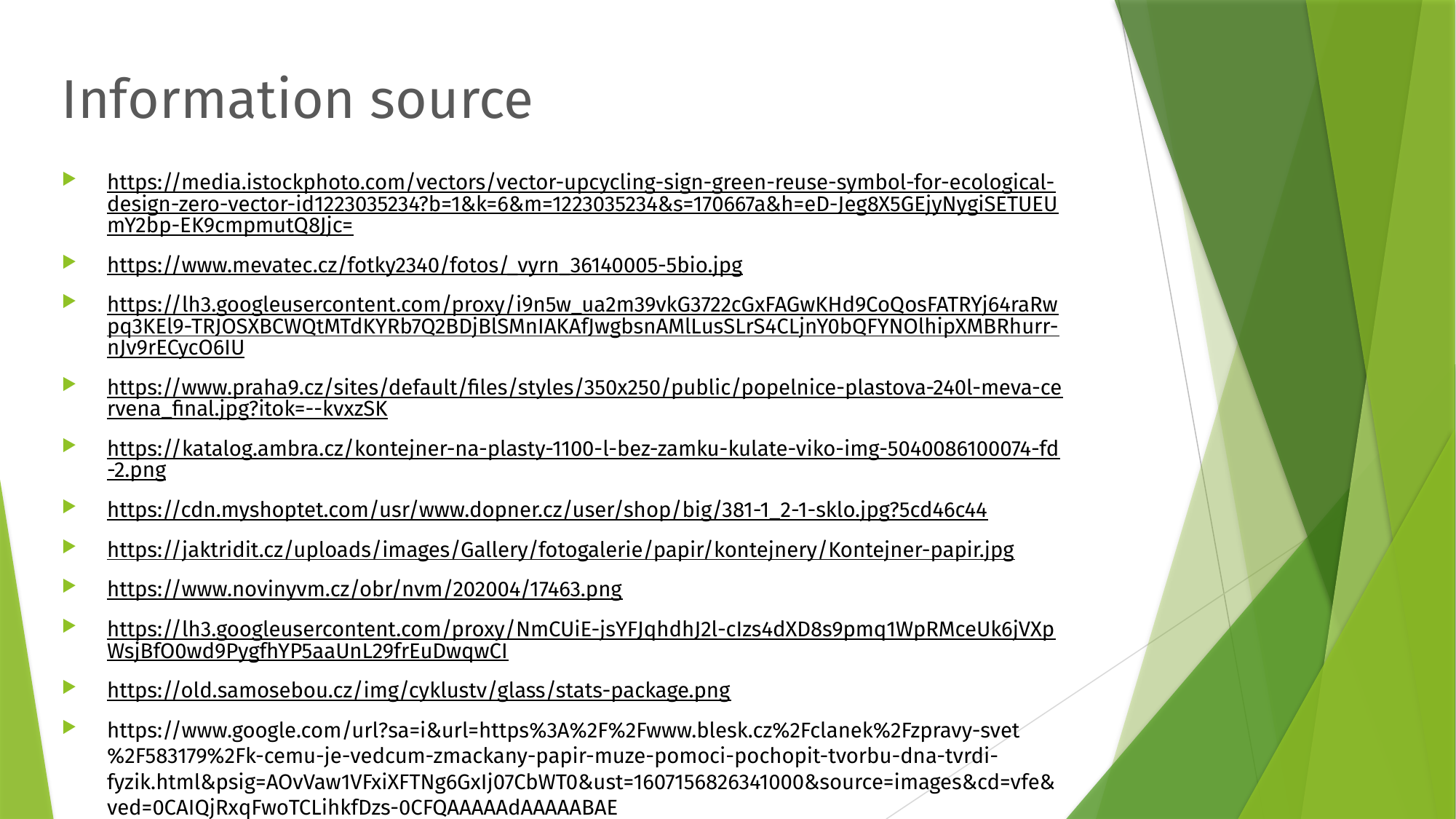

# Information source
https://media.istockphoto.com/vectors/vector-upcycling-sign-green-reuse-symbol-for-ecological-design-zero-vector-id1223035234?b=1&k=6&m=1223035234&s=170667a&h=eD-Jeg8X5GEjyNygiSETUEUmY2bp-EK9cmpmutQ8Jjc=
https://www.mevatec.cz/fotky2340/fotos/_vyrn_36140005-5bio.jpg
https://lh3.googleusercontent.com/proxy/i9n5w_ua2m39vkG3722cGxFAGwKHd9CoQosFATRYj64raRwpq3KEl9-TRJOSXBCWQtMTdKYRb7Q2BDjBlSMnIAKAfJwgbsnAMlLusSLrS4CLjnY0bQFYNOlhipXMBRhurr-nJv9rECycO6IU
https://www.praha9.cz/sites/default/files/styles/350x250/public/popelnice-plastova-240l-meva-cervena_final.jpg?itok=--kvxzSK
https://katalog.ambra.cz/kontejner-na-plasty-1100-l-bez-zamku-kulate-viko-img-5040086100074-fd-2.png
https://cdn.myshoptet.com/usr/www.dopner.cz/user/shop/big/381-1_2-1-sklo.jpg?5cd46c44
https://jaktridit.cz/uploads/images/Gallery/fotogalerie/papir/kontejnery/Kontejner-papir.jpg
https://www.novinyvm.cz/obr/nvm/202004/17463.png
https://lh3.googleusercontent.com/proxy/NmCUiE-jsYFJqhdhJ2l-cIzs4dXD8s9pmq1WpRMceUk6jVXpWsjBfO0wd9PygfhYP5aaUnL29frEuDwqwCI
https://old.samosebou.cz/img/cyklustv/glass/stats-package.png
https://www.google.com/url?sa=i&url=https%3A%2F%2Fwww.blesk.cz%2Fclanek%2Fzpravy-svet%2F583179%2Fk-cemu-je-vedcum-zmackany-papir-muze-pomoci-pochopit-tvorbu-dna-tvrdi-fyzik.html&psig=AOvVaw1VFxiXFTNg6GxIj07CbWT0&ust=1607156826341000&source=images&cd=vfe&ved=0CAIQjRxqFwoTCLihkfDzs-0CFQAAAAAdAAAAABAE
https://www.praha.eu/public/14/a/2e/2023330_579597_bioodpad_popelnice.jpg
https://s3.amazonaws.com/pix.iemoji.com/images/emoji/apple/ios-12/256/smiling-face-with-smiling-eyes.png